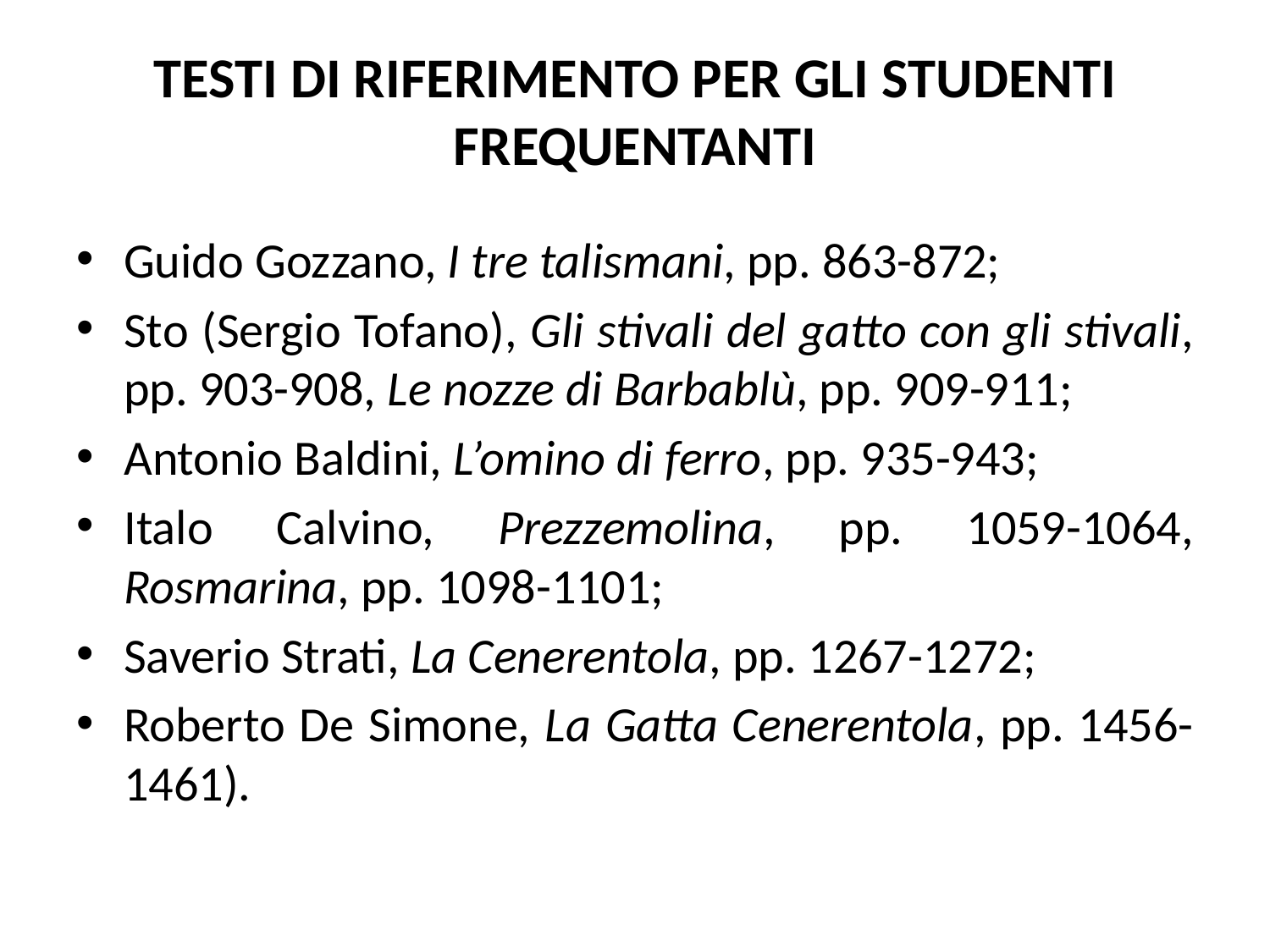

# TESTI DI RIFERIMENTO PER GLI STUDENTI FREQUENTANTI
Guido Gozzano, I tre talismani, pp. 863-872;
Sto (Sergio Tofano), Gli stivali del gatto con gli stivali, pp. 903-908, Le nozze di Barbablù, pp. 909-911;
Antonio Baldini, L’omino di ferro, pp. 935-943;
Italo Calvino, Prezzemolina, pp. 1059-1064, Rosmarina, pp. 1098-1101;
Saverio Strati, La Cenerentola, pp. 1267-1272;
Roberto De Simone, La Gatta Cenerentola, pp. 1456-1461).